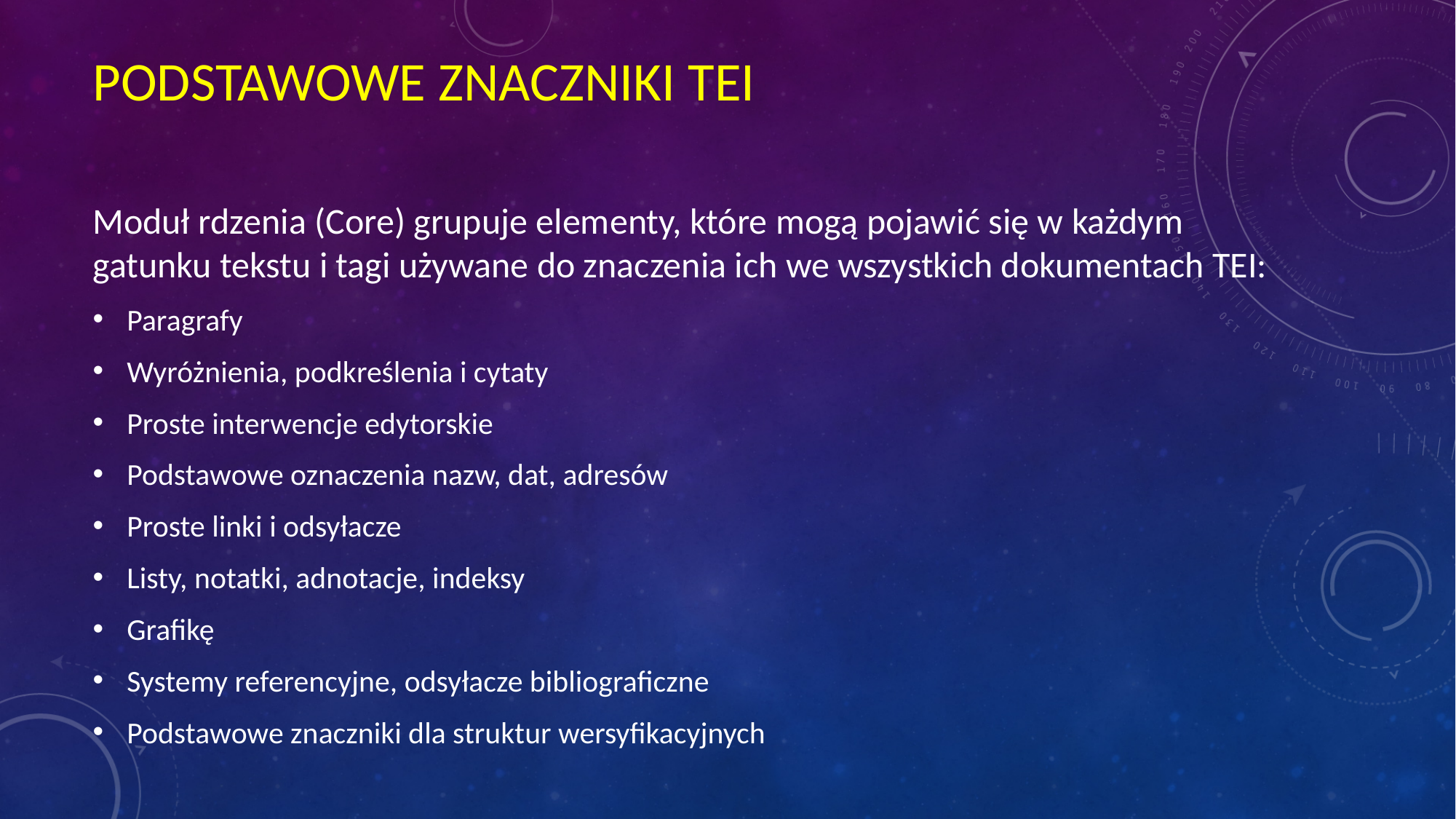

# PODSTAWOWE ZNACZNIKI TEI
Moduł rdzenia (Core) grupuje elementy, które mogą pojawić się w każdym gatunku tekstu i tagi używane do znaczenia ich we wszystkich dokumentach TEI:
Paragrafy
Wyróżnienia, podkreślenia i cytaty
Proste interwencje edytorskie
Podstawowe oznaczenia nazw, dat, adresów
Proste linki i odsyłacze
Listy, notatki, adnotacje, indeksy
Grafikę
Systemy referencyjne, odsyłacze bibliograficzne
Podstawowe znaczniki dla struktur wersyfikacyjnych